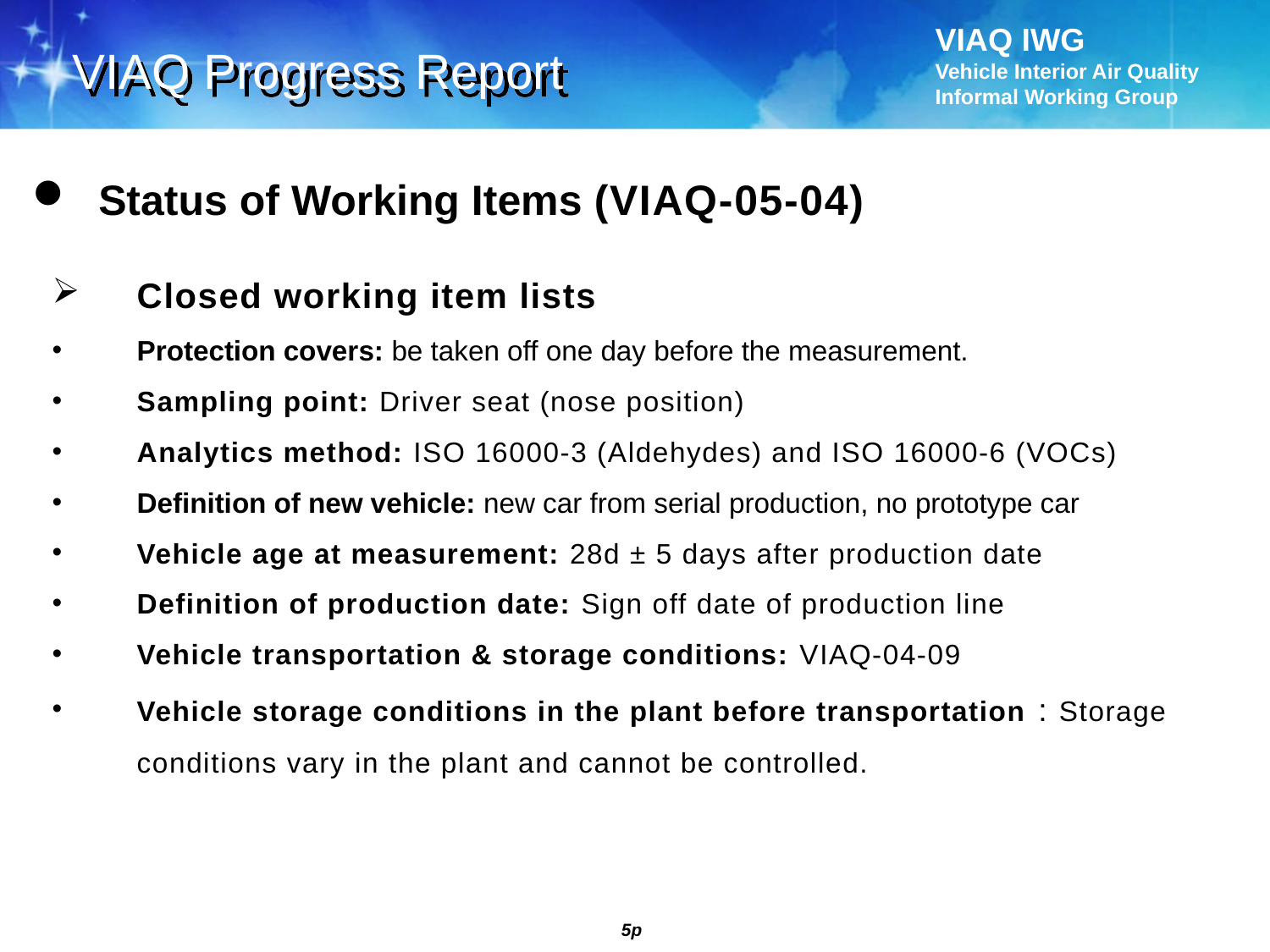

VIAQ Progress Report
  Status of Working Items (VIAQ-05-04)
Closed working item lists
Protection covers: be taken off one day before the measurement.
Sampling point: Driver seat (nose position)
Analytics method: ISO 16000-3 (Aldehydes) and ISO 16000-6 (VOCs)
Definition of new vehicle: new car from serial production, no prototype car
Vehicle age at measurement: 28d ± 5 days after production date
Definition of production date: Sign off date of production line
Vehicle transportation & storage conditions: VIAQ-04-09
Vehicle storage conditions in the plant before transportation : Storage conditions vary in the plant and cannot be controlled.